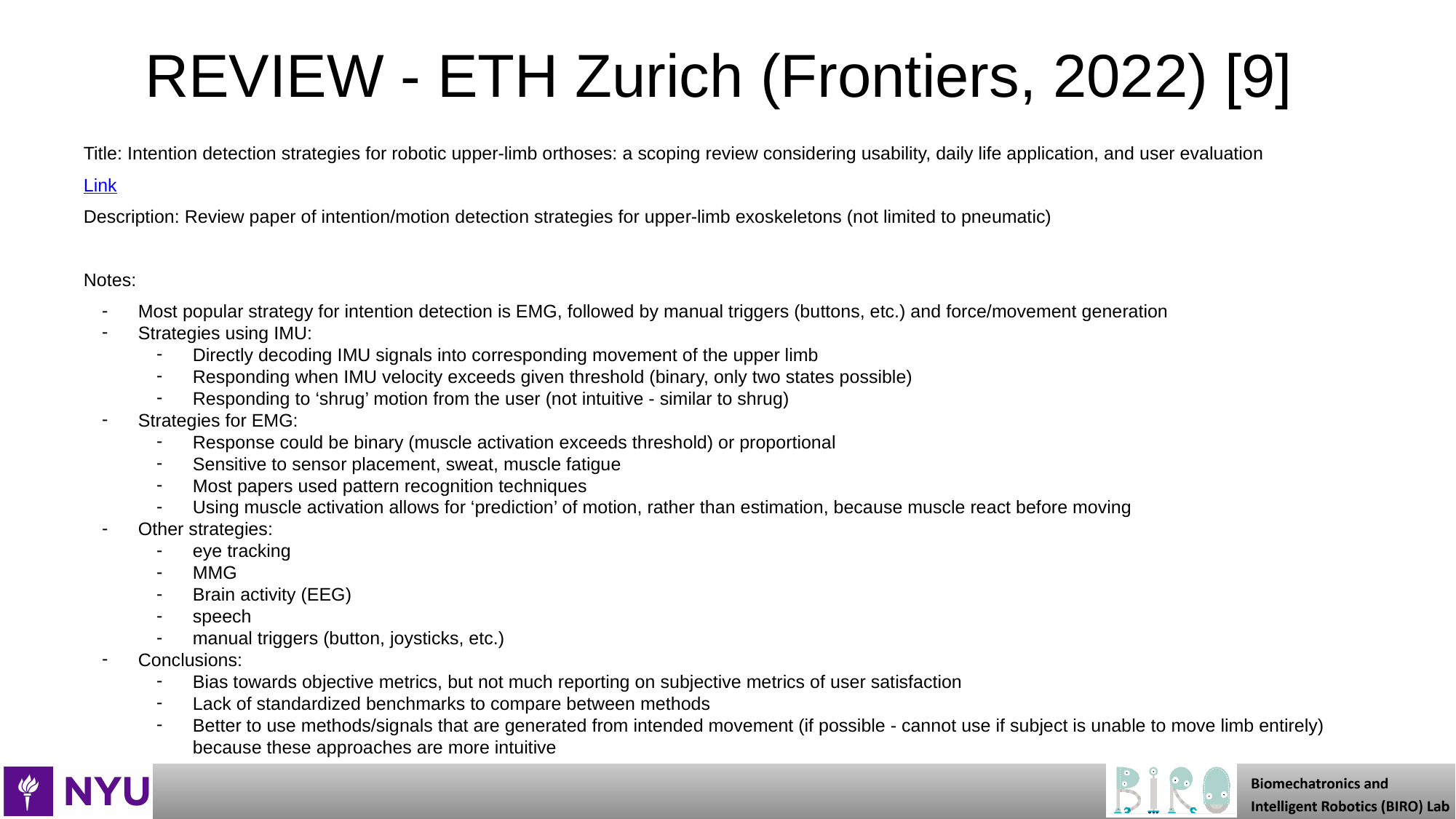

# REVIEW - ETH Zurich (Frontiers, 2022) [9]
Title: Intention detection strategies for robotic upper-limb orthoses: a scoping review considering usability, daily life application, and user evaluation
Link
Description: Review paper of intention/motion detection strategies for upper-limb exoskeletons (not limited to pneumatic)

Notes:
Most popular strategy for intention detection is EMG, followed by manual triggers (buttons, etc.) and force/movement generation
Strategies using IMU:
Directly decoding IMU signals into corresponding movement of the upper limb
Responding when IMU velocity exceeds given threshold (binary, only two states possible)
Responding to ‘shrug’ motion from the user (not intuitive - similar to shrug)
Strategies for EMG:
Response could be binary (muscle activation exceeds threshold) or proportional
Sensitive to sensor placement, sweat, muscle fatigue
Most papers used pattern recognition techniques
Using muscle activation allows for ‘prediction’ of motion, rather than estimation, because muscle react before moving
Other strategies:
eye tracking
MMG
Brain activity (EEG)
speech
manual triggers (button, joysticks, etc.)
Conclusions:
Bias towards objective metrics, but not much reporting on subjective metrics of user satisfaction
Lack of standardized benchmarks to compare between methods
Better to use methods/signals that are generated from intended movement (if possible - cannot use if subject is unable to move limb entirely) because these approaches are more intuitive